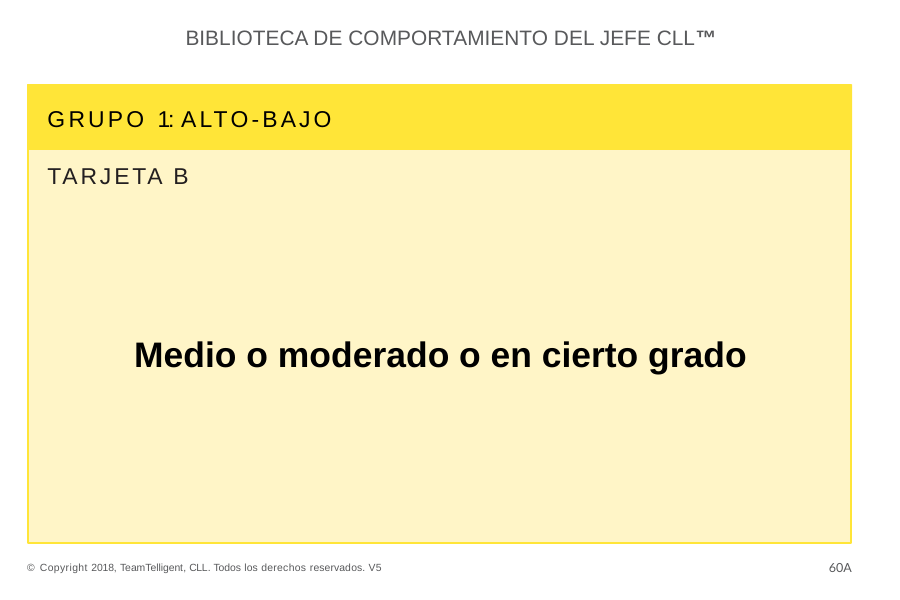

BIBLIOTECA DE COMPORTAMIENTO DEL JEFE CLL™

GRUPO 1: ALTO-BAJO

TARJETA B
Medio o moderado o en cierto grado
60A
© Copyright 2018, TeamTelligent, CLL. Todos los derechos reservados. V5